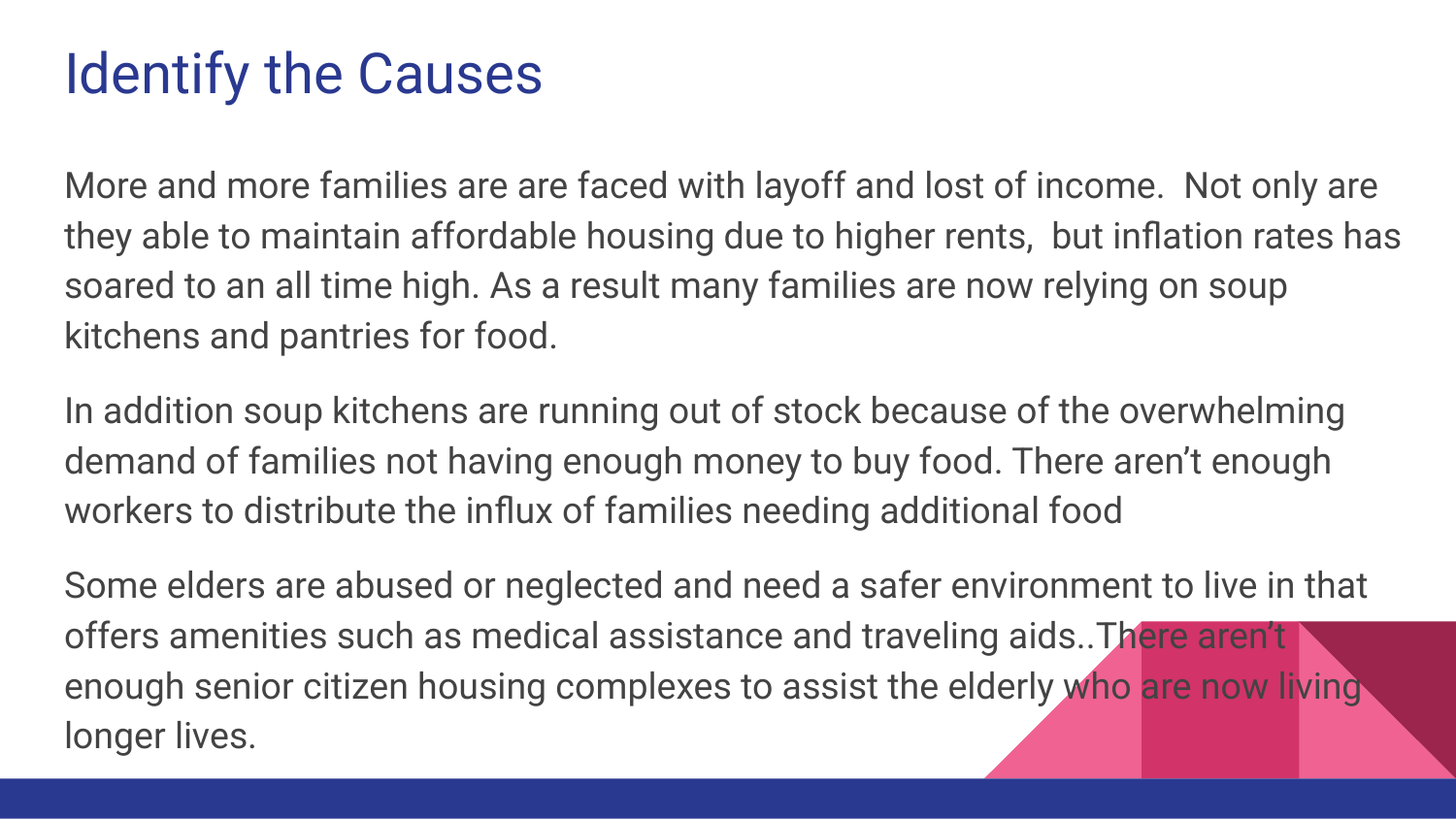

# Identify the Causes

More and more families are are faced with layoff and lost of income.  Not only are they able to maintain affordable housing due to higher rents,  but inflation rates has soared to an all time high. As a result many families are now relying on soup kitchens and pantries for food.
In addition soup kitchens are running out of stock because of the overwhelming demand of families not having enough money to buy food. There aren’t enough workers to distribute the influx of families needing additional food
Some elders are abused or neglected and need a safer environment to live in that offers amenities such as medical assistance and traveling aids..There aren’t enough senior citizen housing complexes to assist the elderly who are now living longer lives.